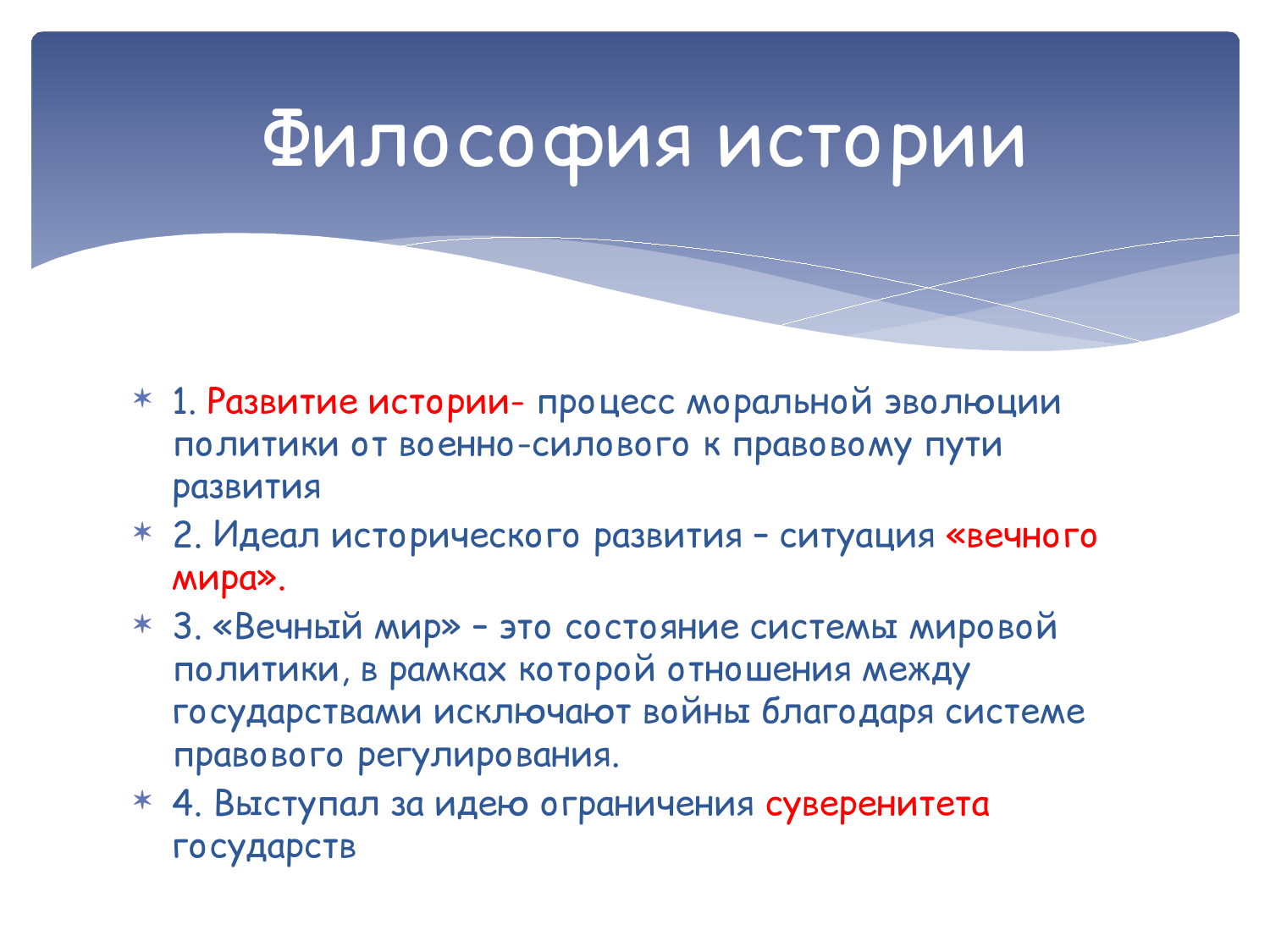

# Философия истории
1. Развитие истории- процесс моральной эволюции политики от военно-силового к правовому пути развития
2. Идеал исторического развития – ситуация «вечного мира».
3. «Вечный мир» – это состояние системы мировой политики, в рамках которой отношения между государствами исключают войны благодаря системе правового регулирования.
4. Выступал за идею ограничения суверенитета государств